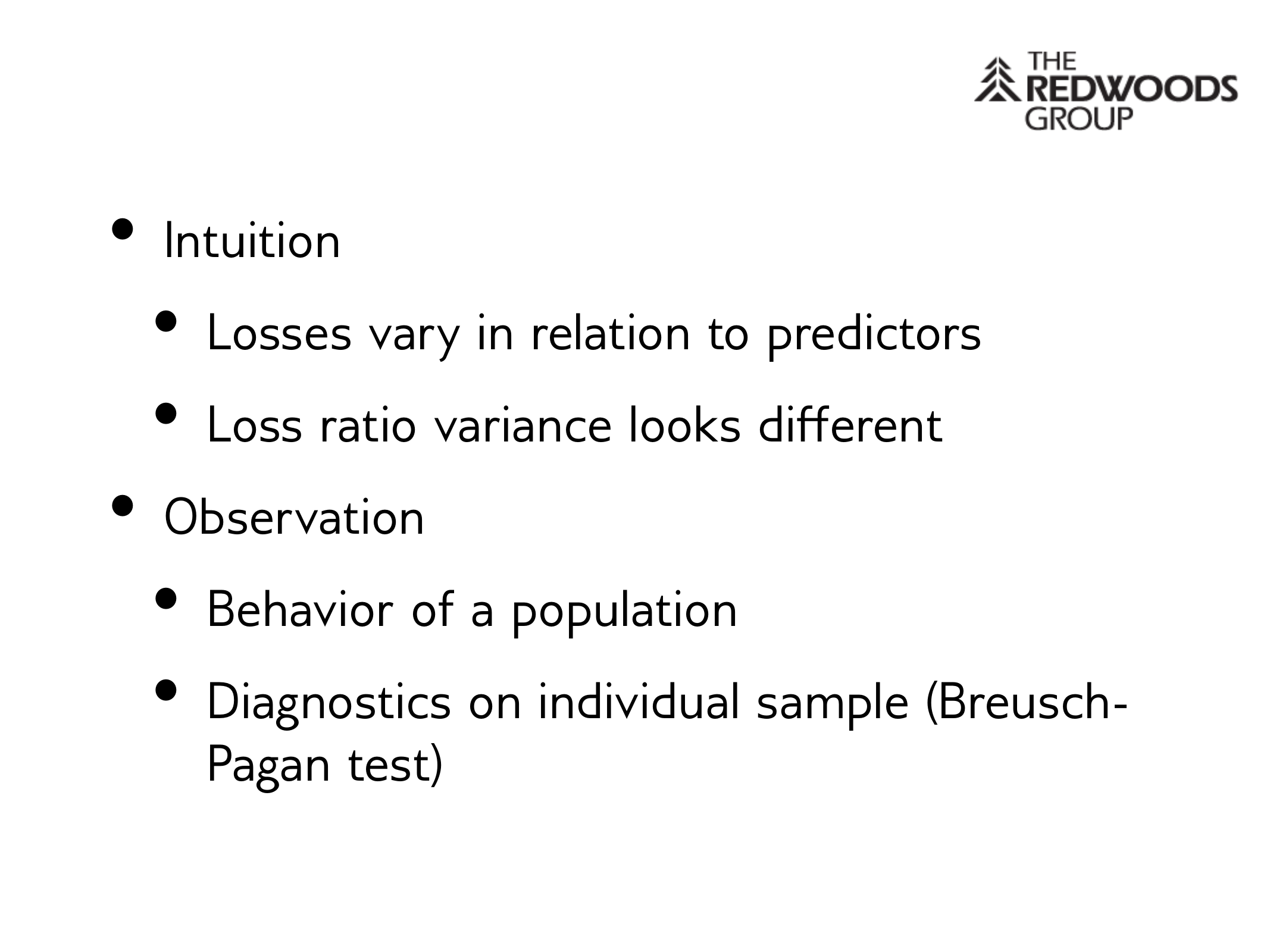

Intuition
Losses vary in relation to predictors
Loss ratio variance looks different
Observation
Behavior of a population
Diagnostics on individual sample (Breusch-Pagan test)